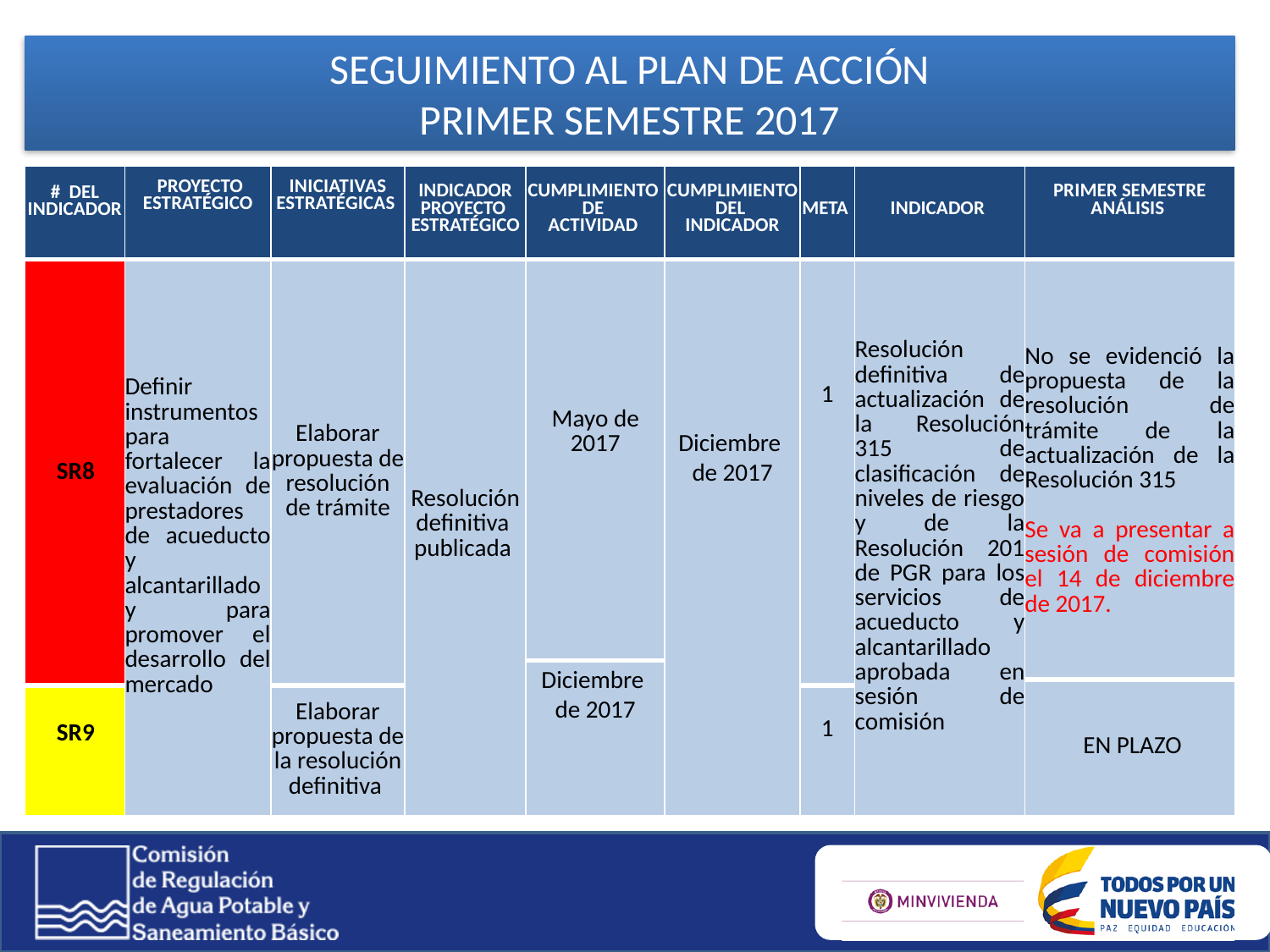

SEGUIMIENTO AL PLAN DE ACCIÓN
PRIMER SEMESTRE 2017
| # DEL INDICADOR | PROYECTO ESTRATÉGICO | INICIATIVAS ESTRATÉGICAS | INDICADOR PROYECTO ESTRATÉGICO | CUMPLIMIENTO DE ACTIVIDAD | CUMPLIMIENTO DEL INDICADOR | META | INDICADOR | PRIMER SEMESTRE ANÁLISIS |
| --- | --- | --- | --- | --- | --- | --- | --- | --- |
| SR8 | Definir instrumentos para fortalecer la evaluación de prestadores de acueducto y alcantarillado y para promover el desarrollo del mercado | Elaborar propuesta de resolución de trámite | Resolución definitiva publicada | Mayo de 2017 | Diciembre de 2017 | 1 | Resolución definitiva de actualización de la Resolución 315 de clasificación de niveles de riesgo y de la Resolución 201 de PGR para los servicios de acueducto y alcantarillado aprobada en sesión de comisión | No se evidenció la propuesta de la resolución de trámite de la actualización de la Resolución 315 Se va a presentar a sesión de comisión el 14 de diciembre de 2017. |
|  |  |  |  | Diciembre de 2017 |  |  |  |  |
|  |  |  |  |  |  |  |  | EN PLAZO |
| SR9 |  | Elaborar propuesta de la resolución definitiva |  |  |  | 1 |  |  |